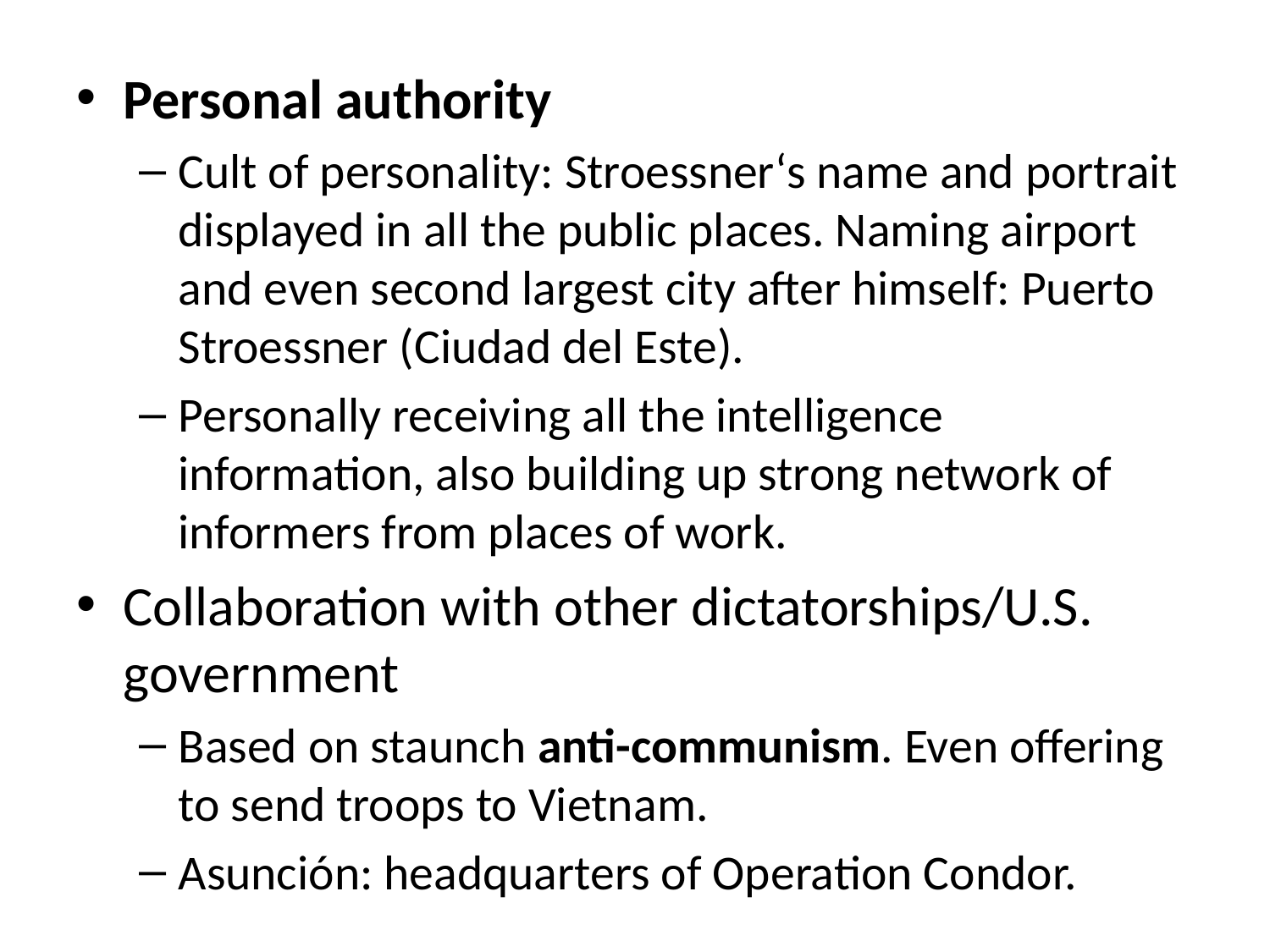

Personal authority
Cult of personality: Stroessner‘s name and portrait displayed in all the public places. Naming airport and even second largest city after himself: Puerto Stroessner (Ciudad del Este).
Personally receiving all the intelligence information, also building up strong network of informers from places of work.
Collaboration with other dictatorships/U.S. government
Based on staunch anti-communism. Even offering to send troops to Vietnam.
Asunción: headquarters of Operation Condor.